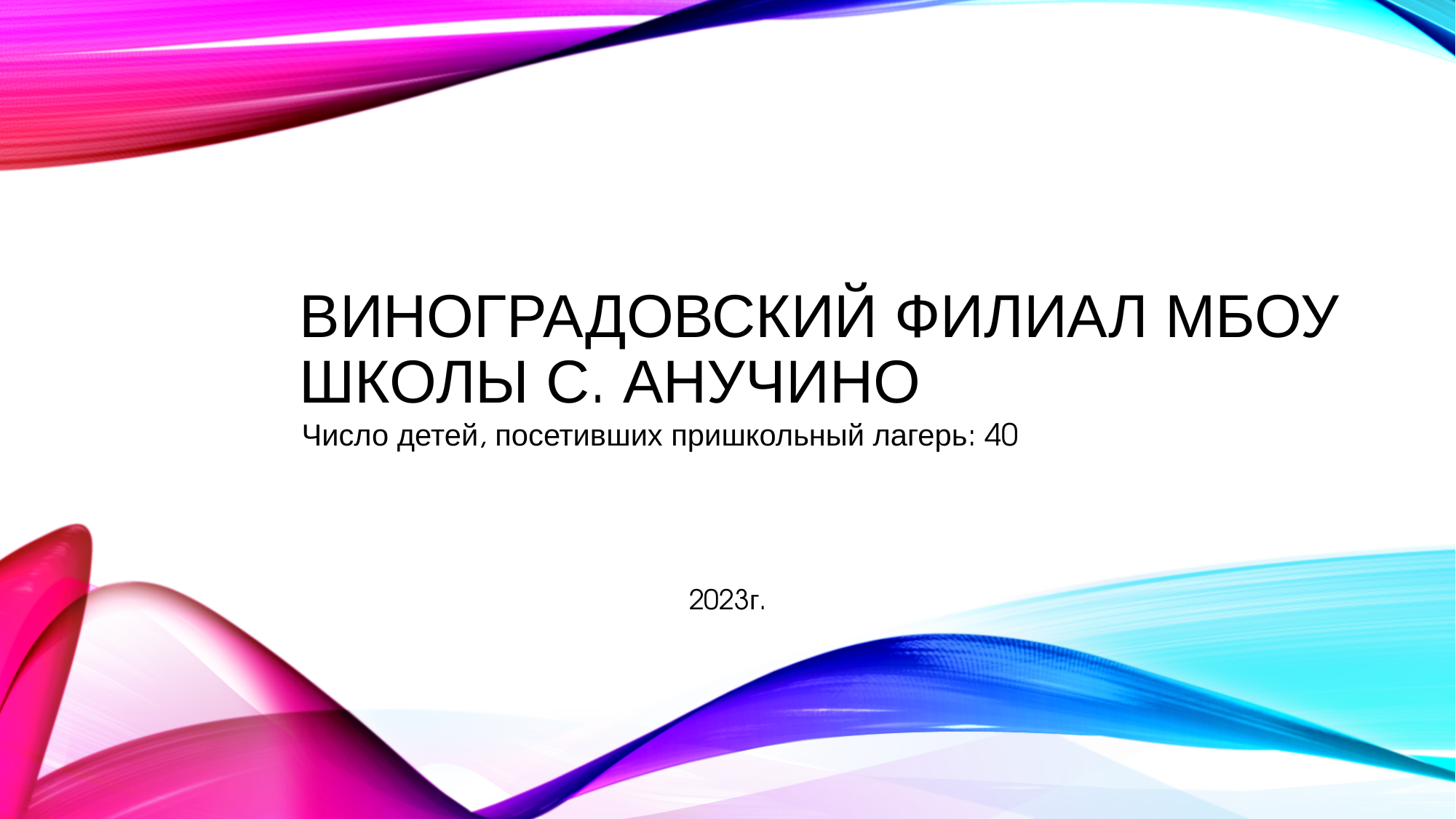

# Виноградовский филиал МБОУ школы с. Анучино
Число детей, посетивших пришкольный лагерь: 40
2023г.